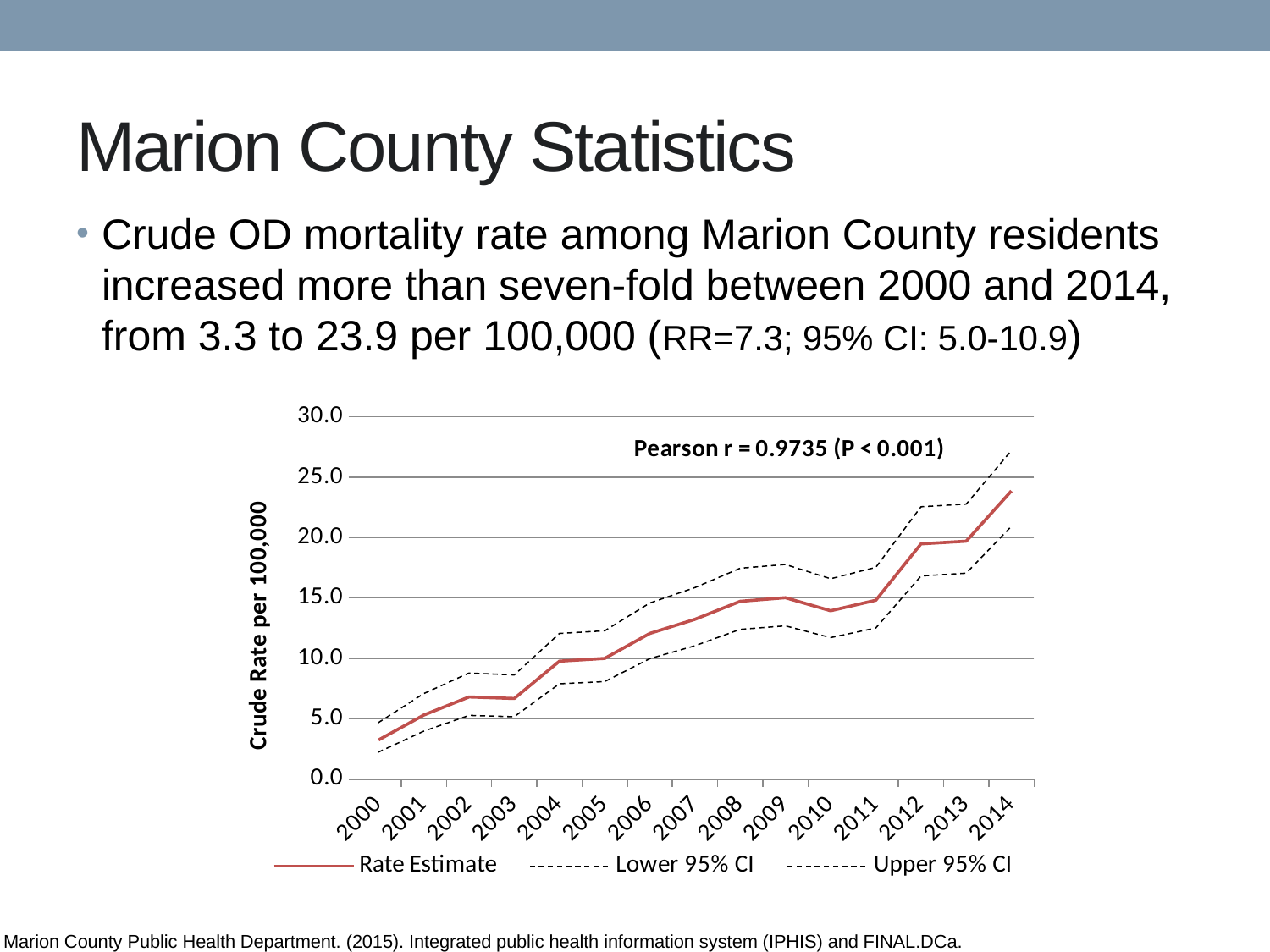

# Marion County Statistics
Crude OD mortality rate among Marion County residents increased more than seven-fold between 2000 and 2014, from 3.3 to 23.9 per 100,000 (RR=7.3; 95% CI: 5.0-10.9)

### Chart

| Category | Rate Estimate | Lower 95% CI | Upper 95% CI |
|---|---|---|---|
| 2000 | 3.25 | 2.25 | 4.7 |
| 2001 | 5.31 | 3.98 | 7.09 |
| 2002 | 6.81 | 5.28 | 8.79 |
| 2003 | 6.68 | 5.17 | 8.63 |
| 2004 | 9.77 | 7.9 | 12.07 |
| 2005 | 10.0 | 8.08 | 12.29 |
| 2006 | 12.07 | 9.98 | 14.59 |
| 2007 | 13.24 | 11.05 | 15.87 |
| 2008 | 14.73 | 12.41 | 17.47 |
| 2009 | 15.03 | 12.7 | 17.78 |
| 2010 | 13.95 | 11.72 | 16.6 |
| 2011 | 14.82 | 12.52 | 17.54 |
| 2012 | 19.49 | 16.83 | 22.56 |
| 2013 | 19.71 | 17.06 | 22.78 |
| 2014 | 23.87 | 20.94 | 27.21 |
Marion County Public Health Department. (2015). Integrated public health information system (IPHIS) and FINAL.DCa.